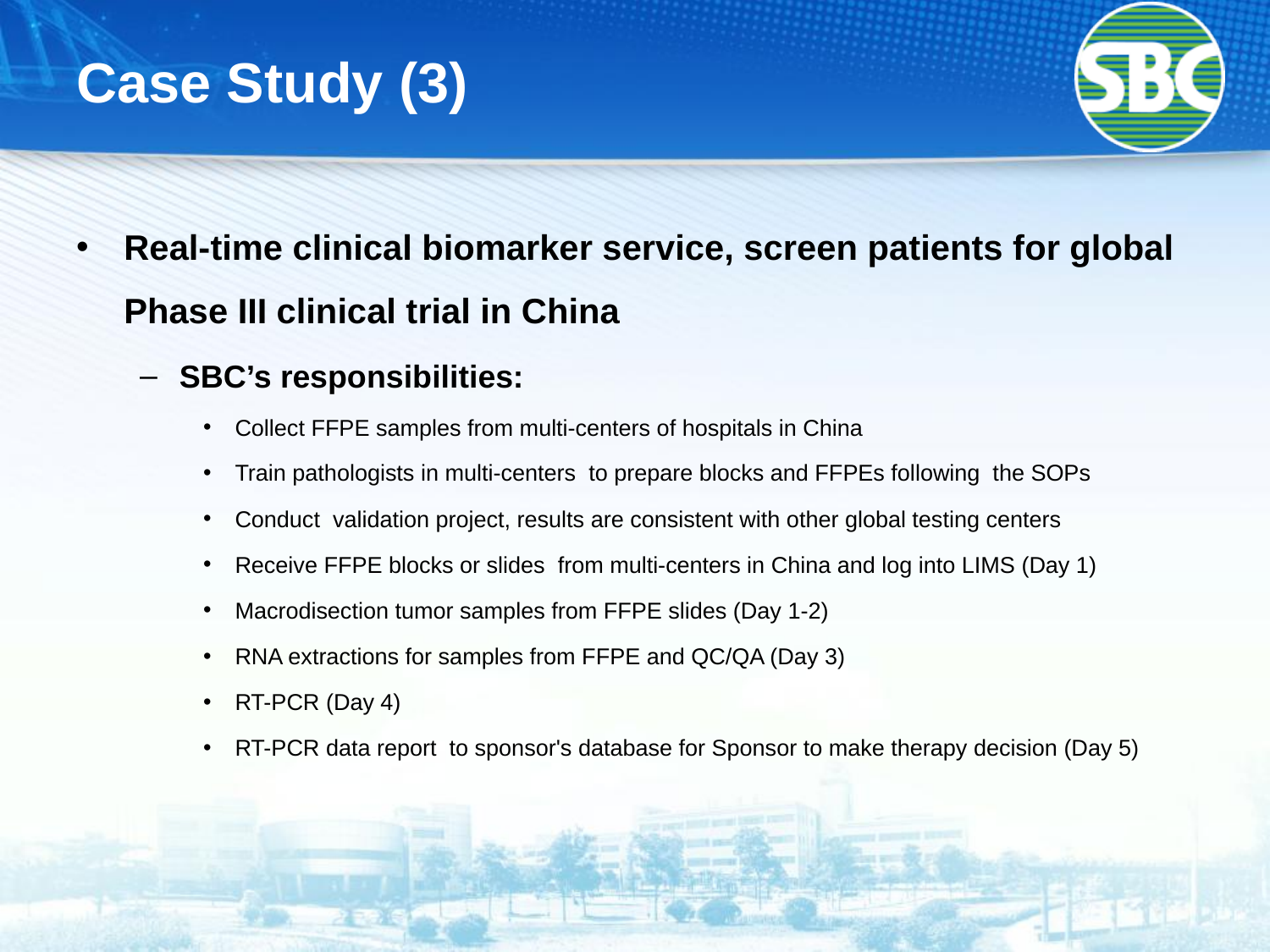

# Case Study (3)
Real-time clinical biomarker service, screen patients for global Phase III clinical trial in China
SBC’s responsibilities:
Collect FFPE samples from multi-centers of hospitals in China
Train pathologists in multi-centers  to prepare blocks and FFPEs following  the SOPs
Conduct  validation project, results are consistent with other global testing centers
Receive FFPE blocks or slides  from multi-centers in China and log into LIMS (Day 1)
Macrodisection tumor samples from FFPE slides (Day 1-2)
RNA extractions for samples from FFPE and QC/QA (Day 3)
RT-PCR (Day 4)
RT-PCR data report  to sponsor's database for Sponsor to make therapy decision (Day 5)